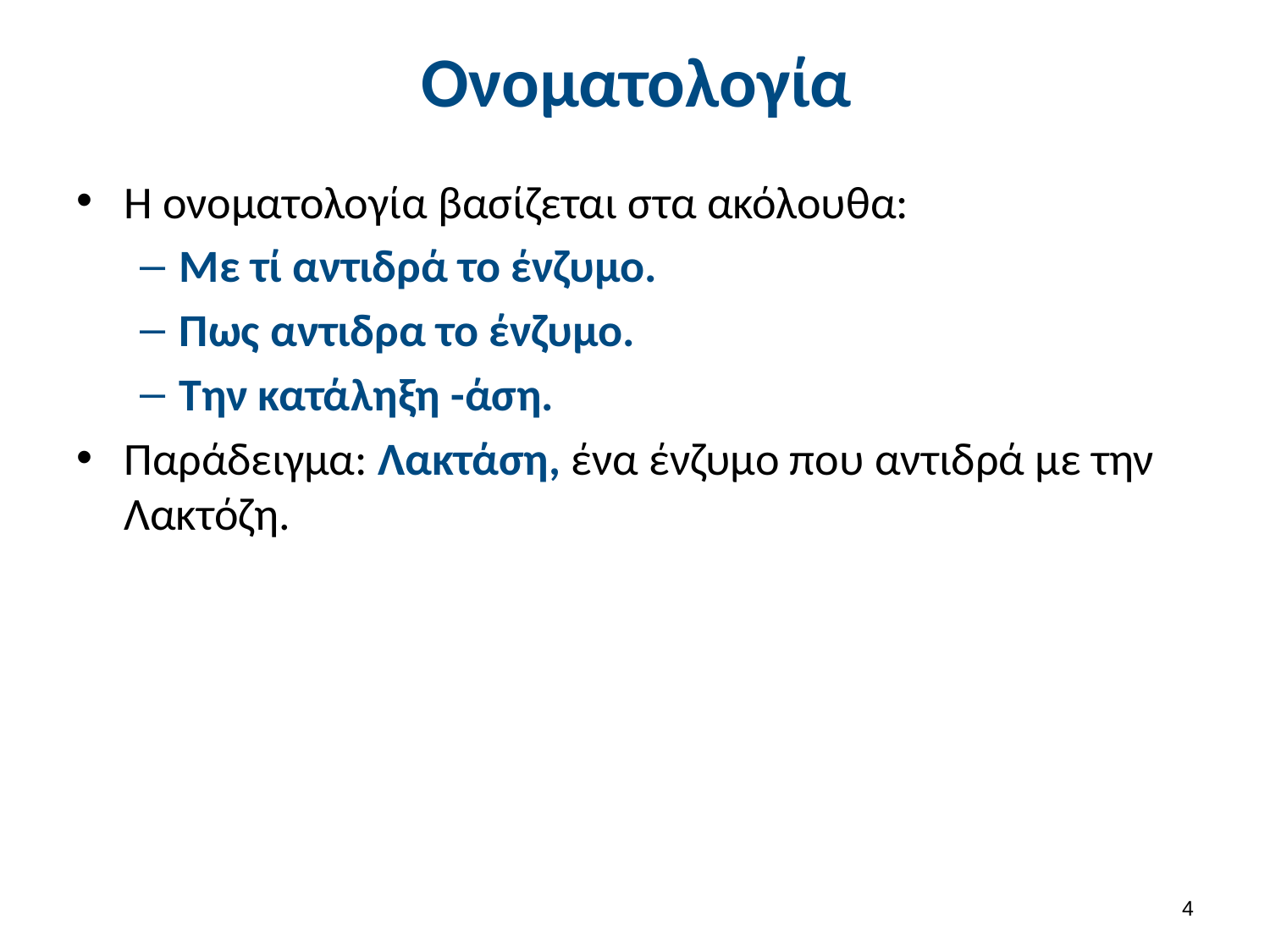

# Ονοματολογία
Η ονοματολογία βασίζεται στα ακόλουθα:
Με τί αντιδρά το ένζυμο.
Πως αντιδρα το ένζυμο.
Την κατάληξη -άση.
Παράδειγμα: Λακτάση, ένα ένζυμο που αντιδρά με την Λακτόζη.
4